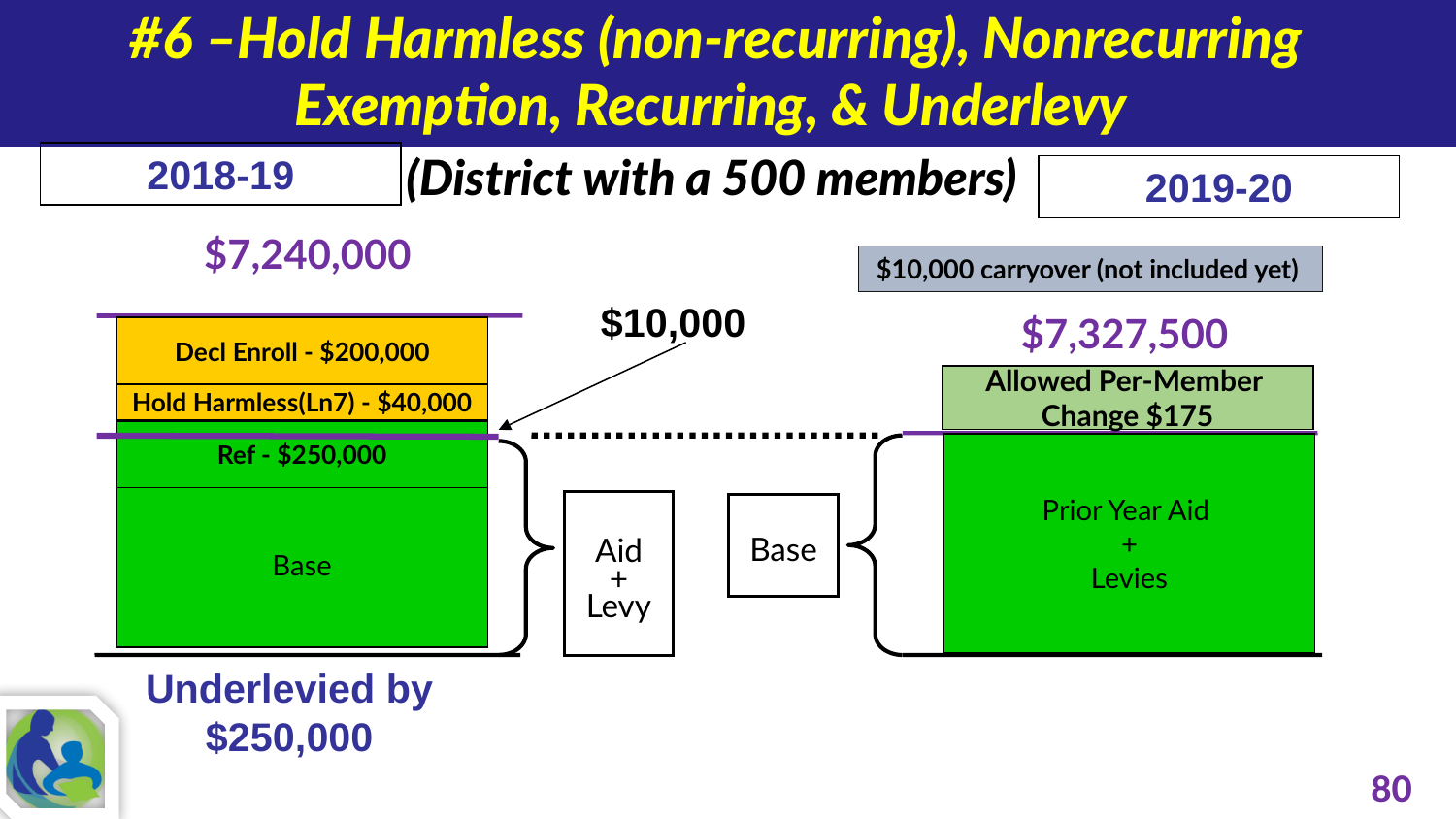

#6 –Hold Harmless (non-recurring), Nonrecurring  Exemption, Recurring, & Underlevy
(District with a 500 members)
#
2018-19
2019-20
$7,240,000
$10,000 carryover (not included yet)
$10,000
$7,327,500

Decl Enroll - $200,000

Allowed Per-Member
Change $175
Hold Harmless(Ln7) - $40,000
Ref - $250,000

Prior Year Aid
+
Levies

Base

Aid
+
Levy

Base

Underlevied by $250,000
80